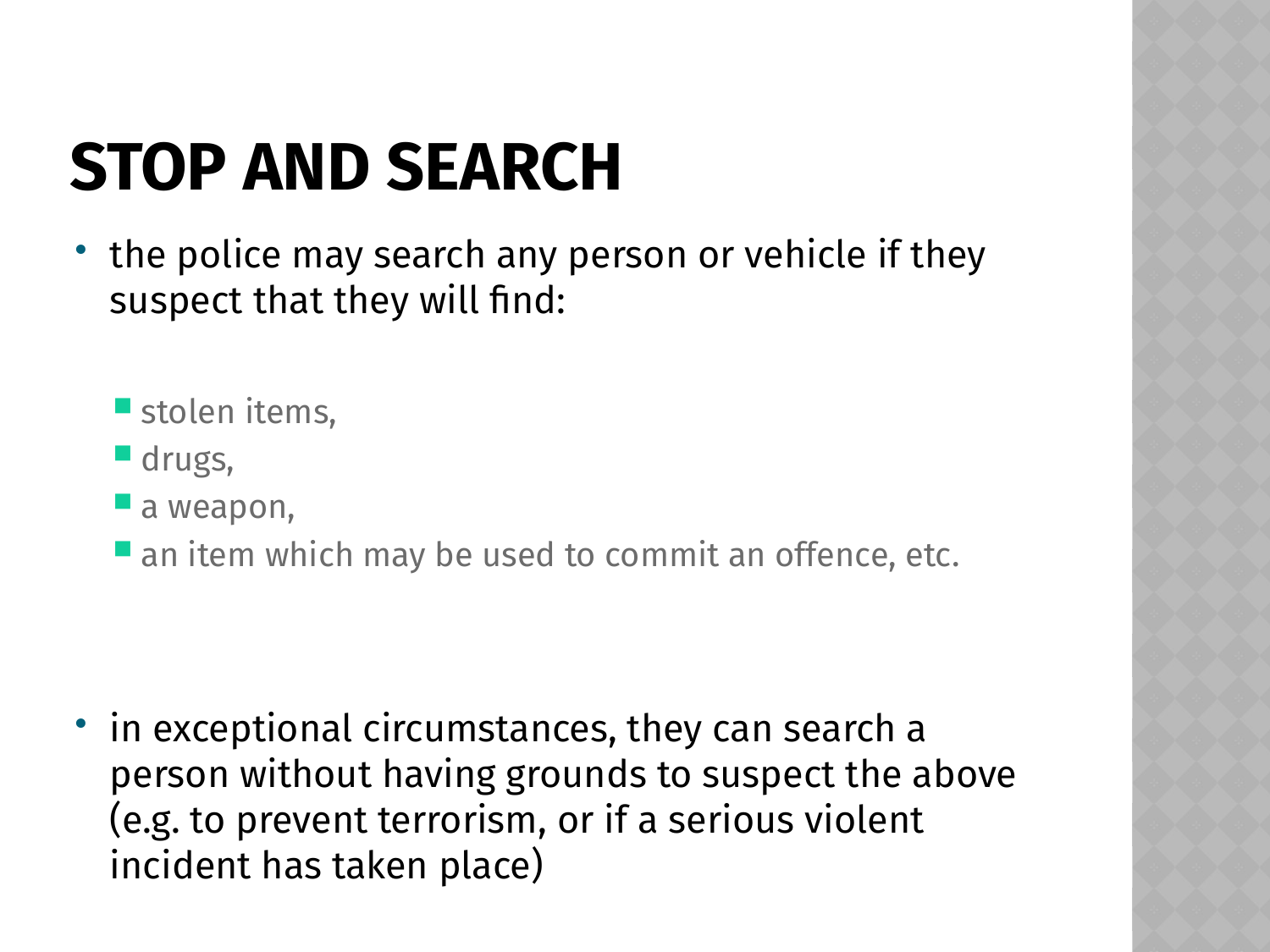

# Stop and Search
the police may search any person or vehicle if they suspect that they will find:

stolen items,
drugs,
a weapon,
an item which may be used to commit an offence, etc.

in exceptional circumstances, they can search a person without having grounds to suspect the above (e.g. to prevent terrorism, or if a serious violent incident has taken place)